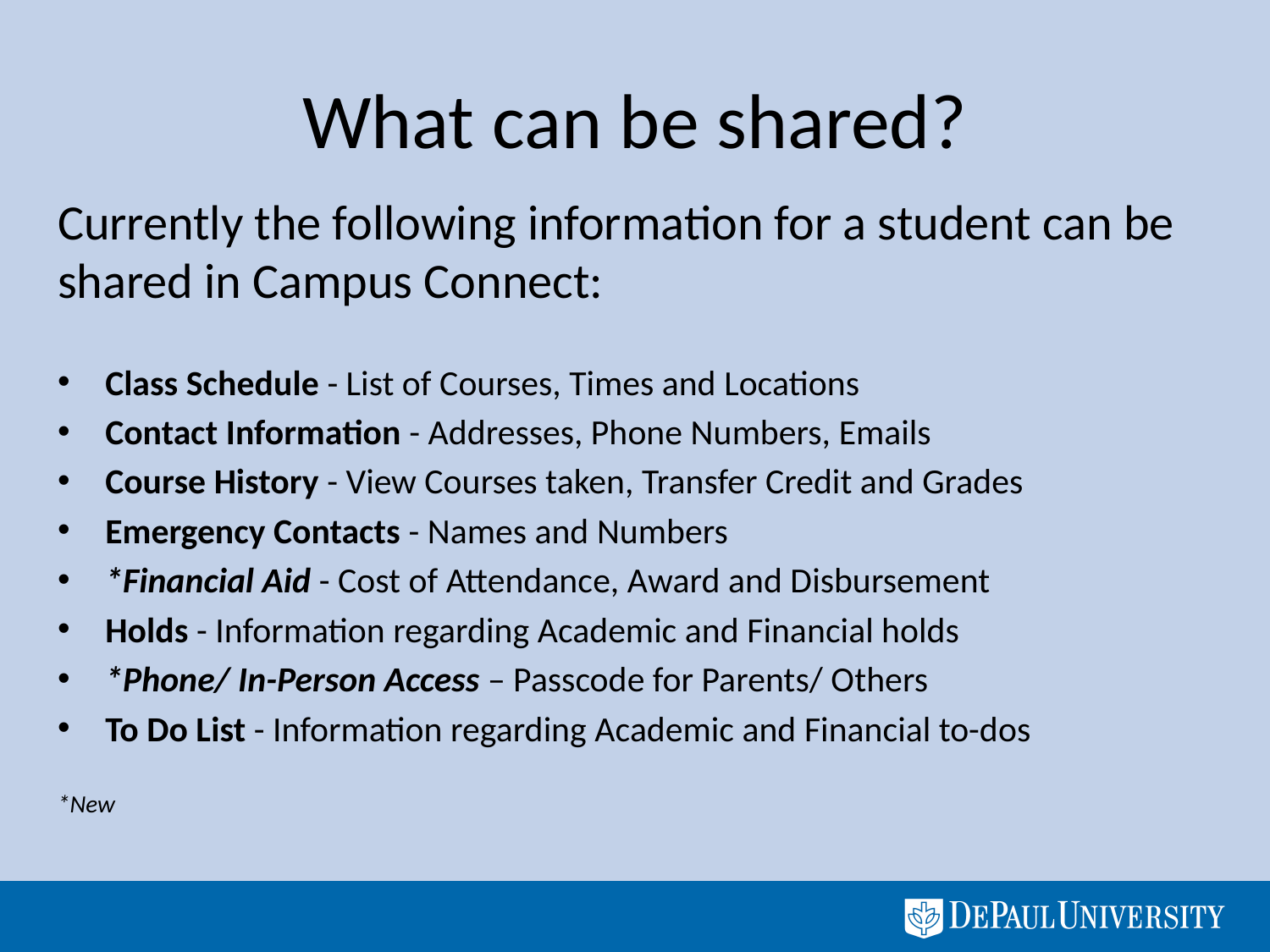

# What can be shared?
Currently the following information for a student can be shared in Campus Connect:

Class Schedule - List of Courses, Times and Locations
Contact Information - Addresses, Phone Numbers, Emails
Course History - View Courses taken, Transfer Credit and Grades
Emergency Contacts - Names and Numbers
*Financial Aid - Cost of Attendance, Award and Disbursement
Holds - Information regarding Academic and Financial holds
*Phone/ In-Person Access – Passcode for Parents/ Others
To Do List - Information regarding Academic and Financial to-dos

*New